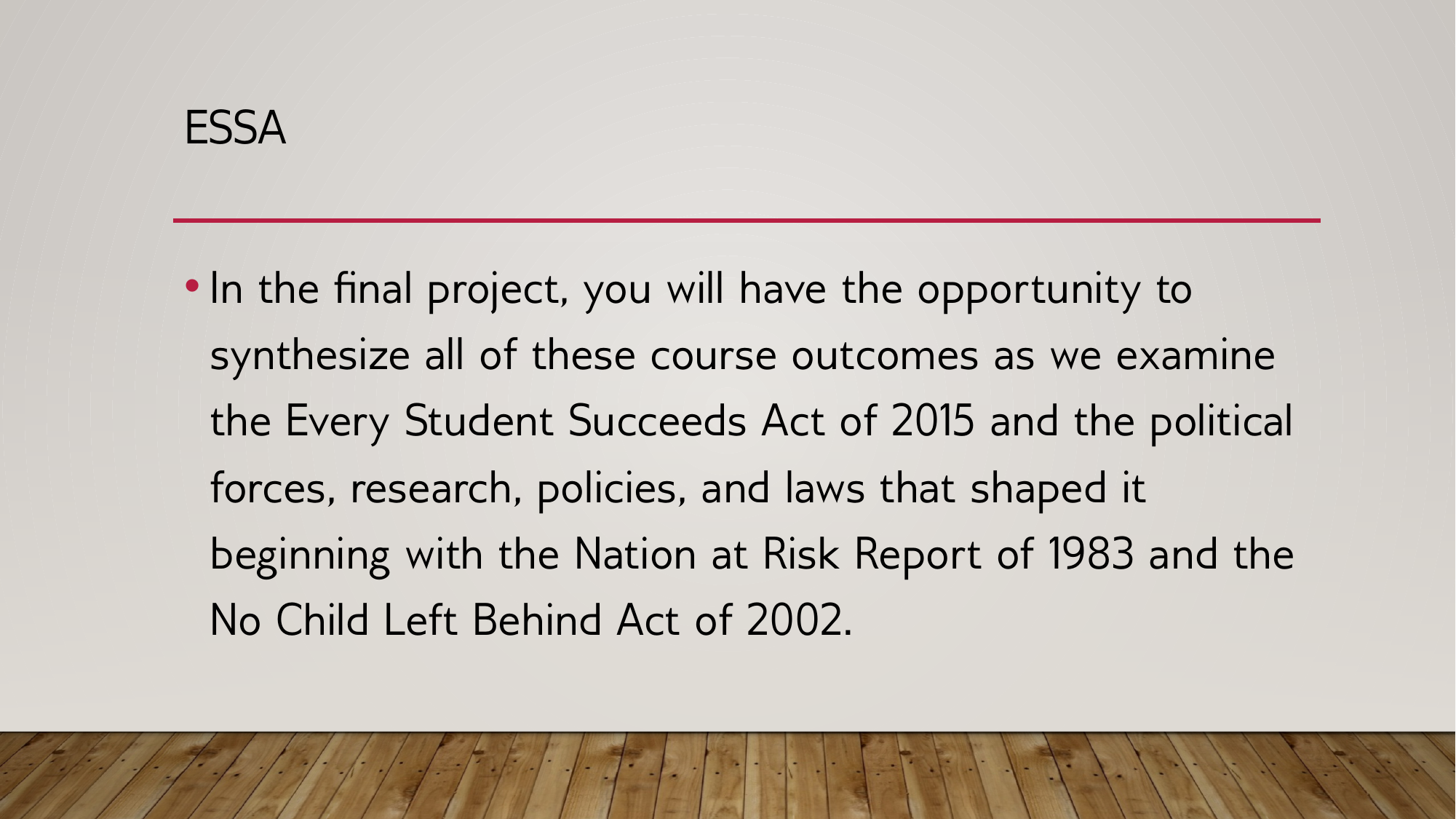

# ESSA
In the final project, you will have the opportunity to synthesize all of these course outcomes as we examine the Every Student Succeeds Act of 2015 and the political forces, research, policies, and laws that shaped it beginning with the Nation at Risk Report of 1983 and the No Child Left Behind Act of 2002.